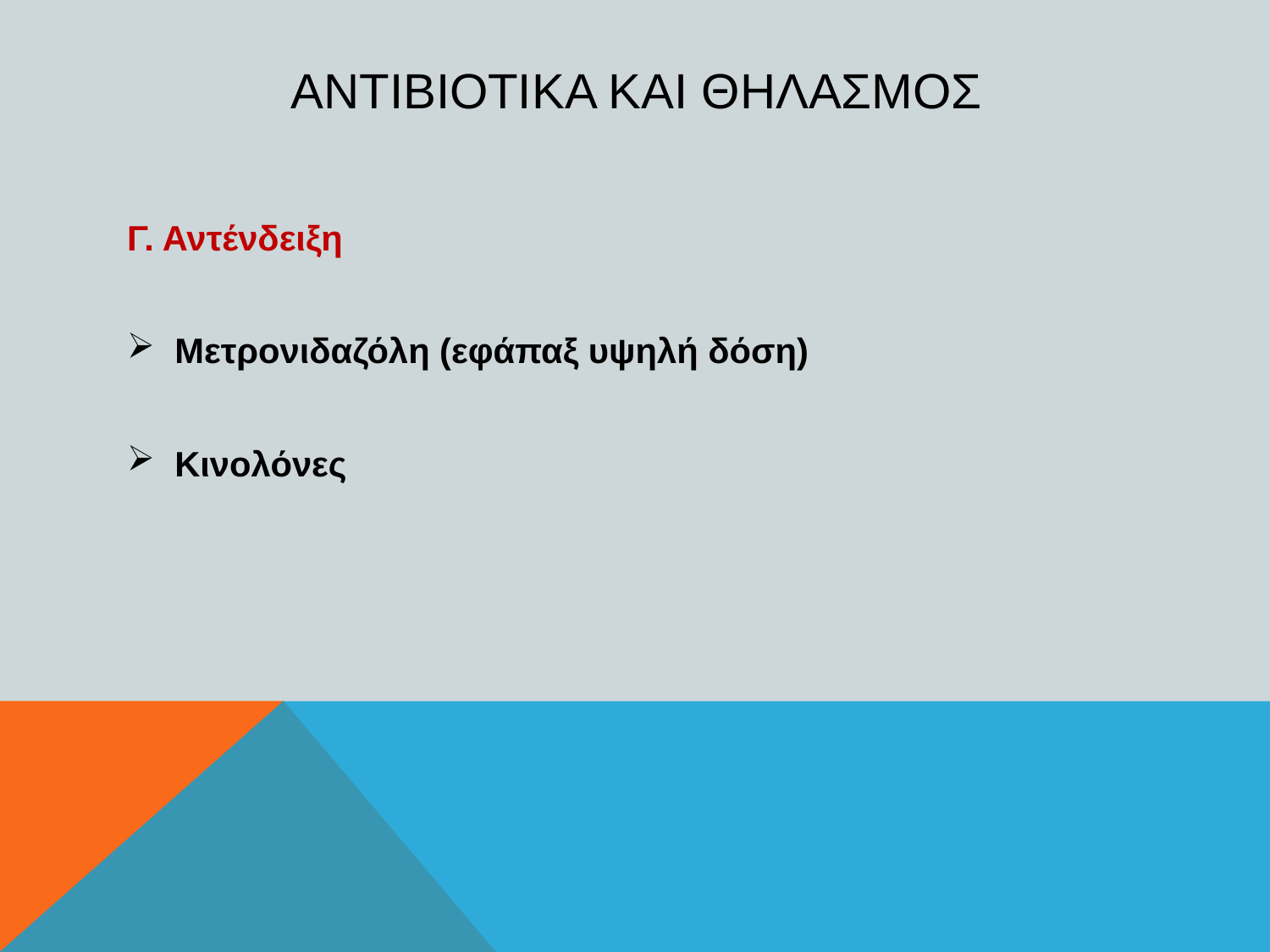

# Αντιβιοτικα και θηλασμοσ

Γ. Αντένδειξη

Μετρονιδαζόλη (εφάπαξ υψηλή δόση)

Κινολόνες